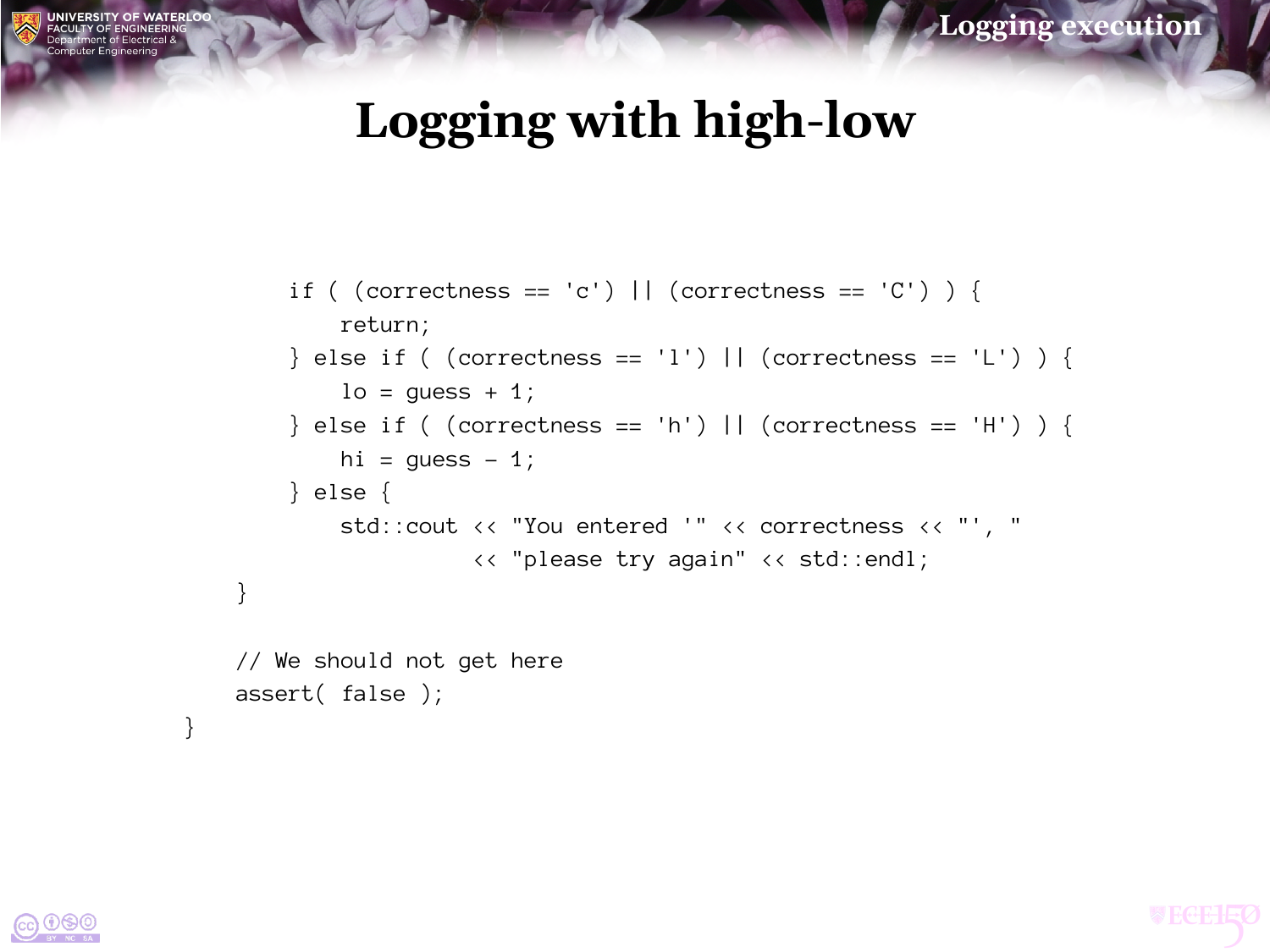

# Logging with high-low

        if ( (correctness == 'c') || (correctness == 'C') ) {
            return;
        } else if ( (correctness == 'l') || (correctness == 'L') ) {
            lo = guess + 1;
        } else if ( (correctness == 'h') || (correctness == 'H') ) {
            hi = guess - 1;
        } else {
            std::cout << "You entered '" << correctness << "', "
                      << "please try again" << std::endl;
    }

    // We should not get here
    assert( false );
}